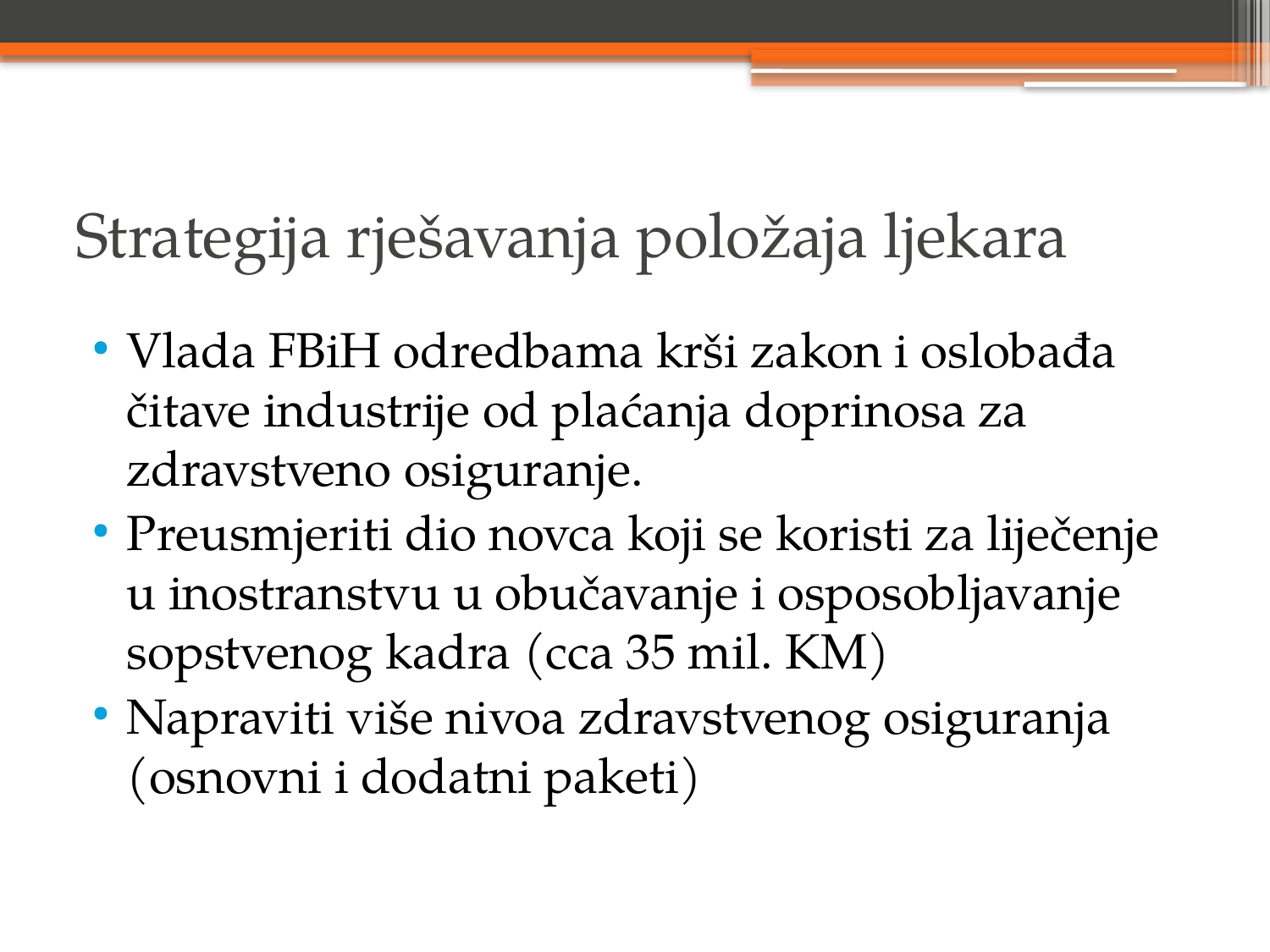

# Strategija rješavanja položaja ljekara
Vlada FBiH odredbama krši zakon i oslobađa čitave industrije od plaćanja doprinosa za zdravstveno osiguranje.
Preusmjeriti dio novca koji se koristi za liječenje u inostranstvu u obučavanje i osposobljavanje sopstvenog kadra (cca 35 mil. KM)
Napraviti više nivoa zdravstvenog osiguranja (osnovni i dodatni paketi)